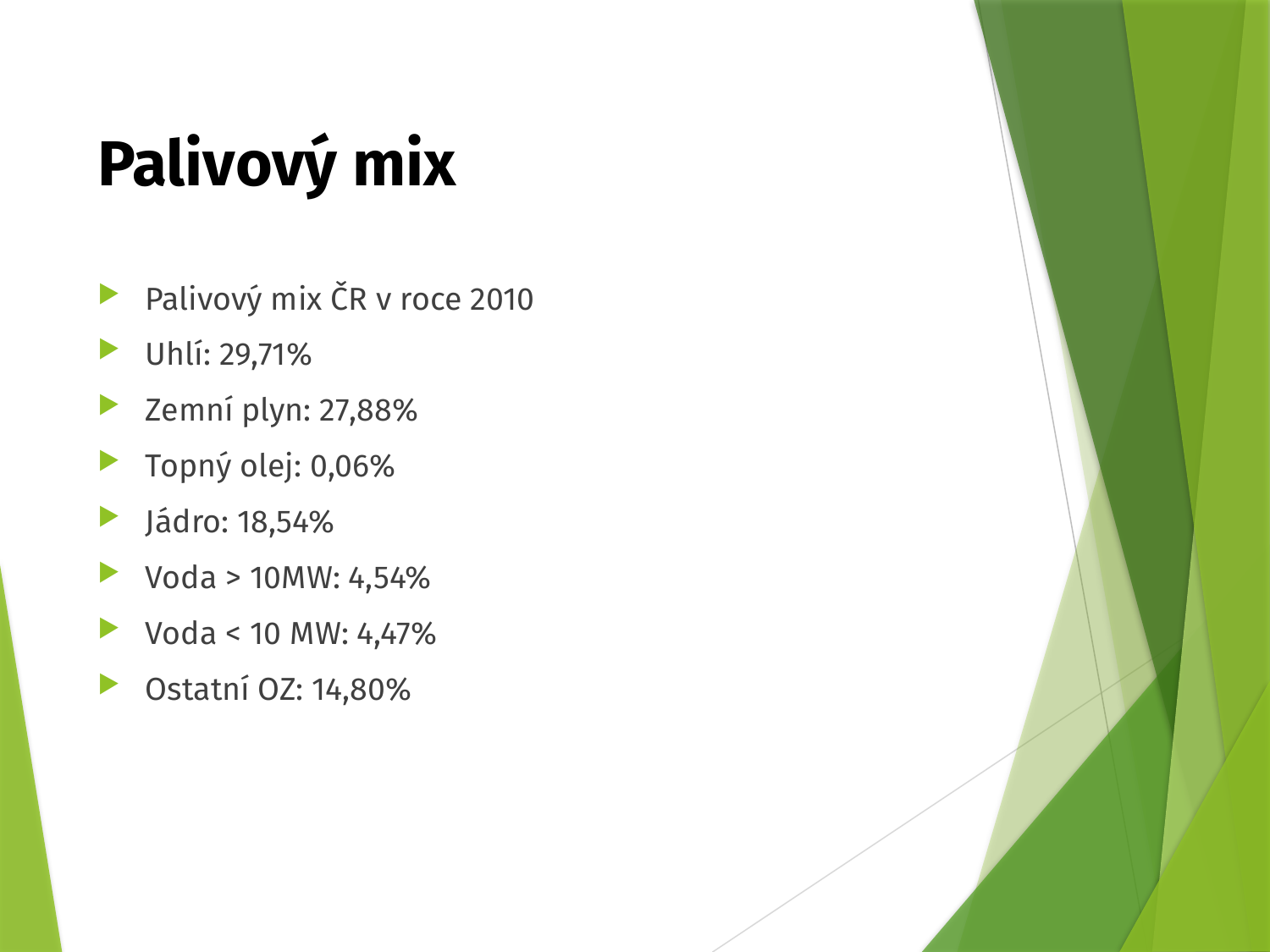

# Palivový mix
Palivový mix ČR v roce 2010
Uhlí: 29,71%
Zemní plyn: 27,88%
Topný olej: 0,06%
Jádro: 18,54%
Voda > 10MW: 4,54%
Voda < 10 MW: 4,47%
Ostatní OZ: 14,80%